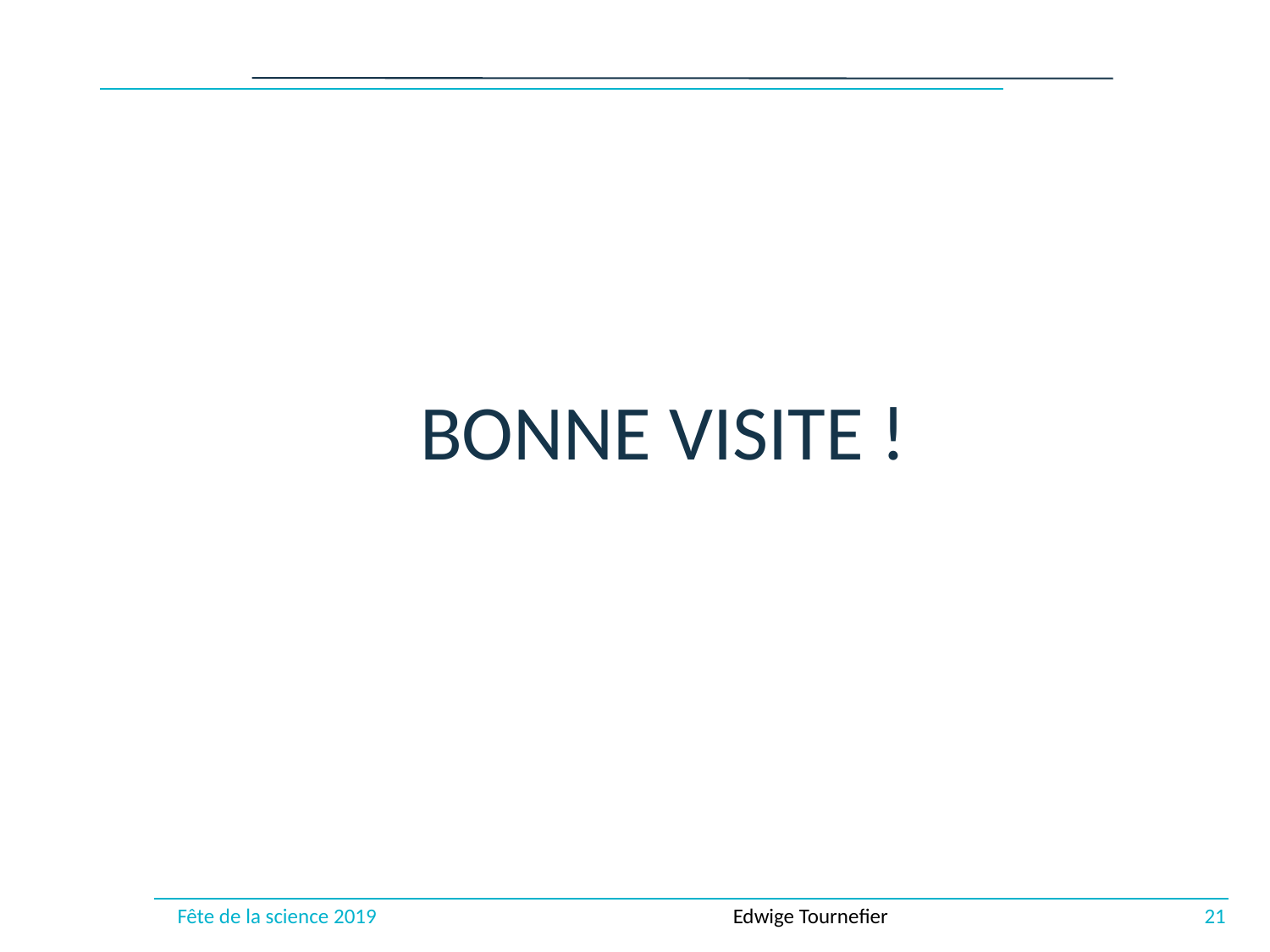

BONNE VISITE !
21
Fête de la science 2019
Edwige Tournefier